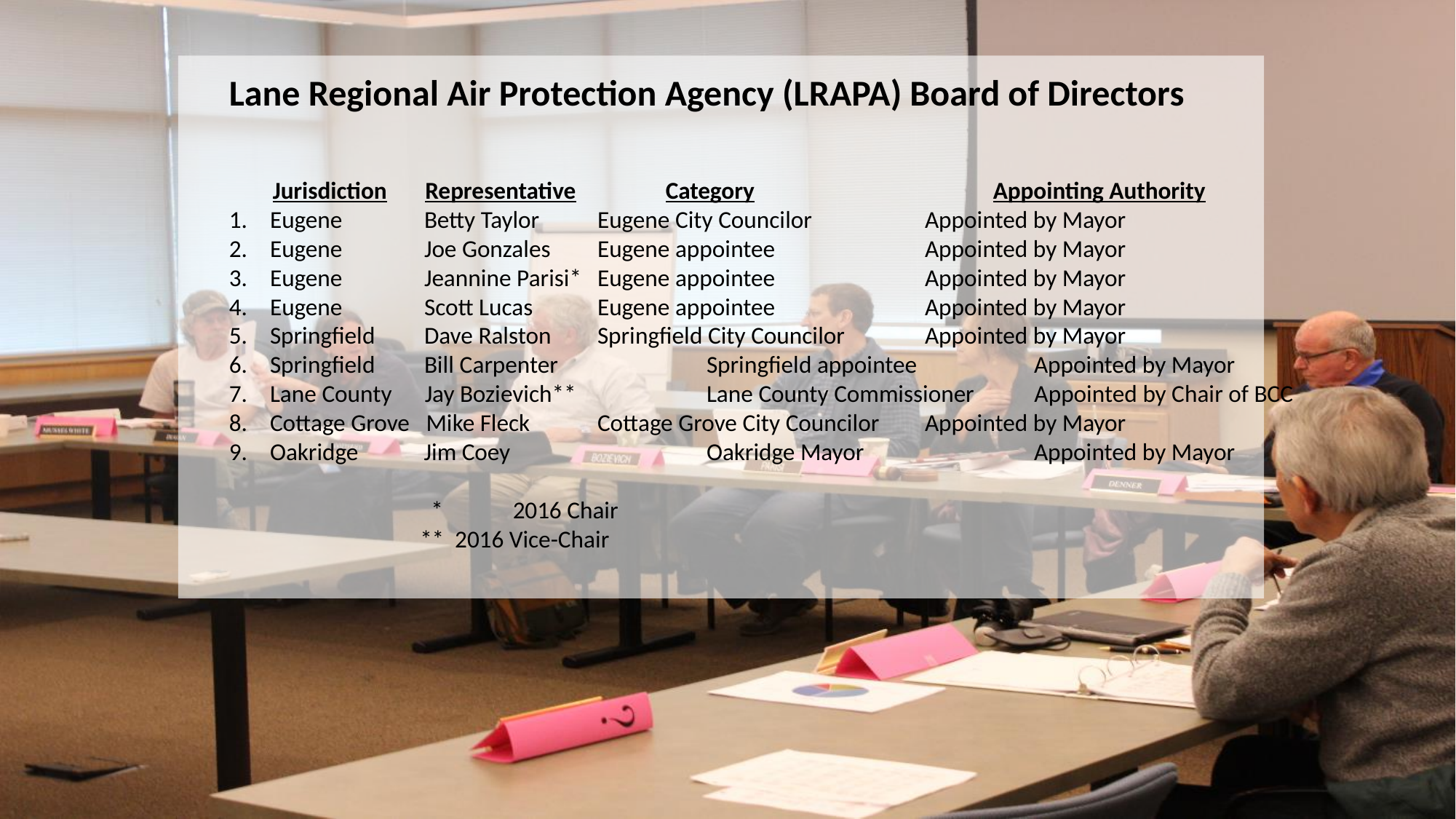

Lane Regional Air Protection Agency (LRAPA) Board of Directors

        Jurisdiction       Representative	Category			Appointing Authority
Eugene               Betty Taylor       	Eugene City Councilor    	Appointed by Mayor
Eugene               Joe Gonzales    	Eugene appointee           	Appointed by Mayor
Eugene               Jeannine Parisi* 	Eugene appointee          	Appointed by Mayor
Eugene               Scott Lucas      	Eugene appointee           	Appointed by Mayor
Springfield         Dave Ralston   	Springfield City Councilor  	Appointed by Mayor
Springfield         Bill Carpenter        	Springfield appointee 		Appointed by Mayor
Lane County      Jay Bozievich**    	Lane County Commissioner           Appointed by Chair of BCC
Cottage Grove   Mike Fleck         	Cottage Grove City Councilor    	Appointed by Mayor
Oakridge            Jim Coey 		Oakridge Mayor	      	Appointed by Mayor

       *	  2016 Chair
     **  2016 Vice-Chair